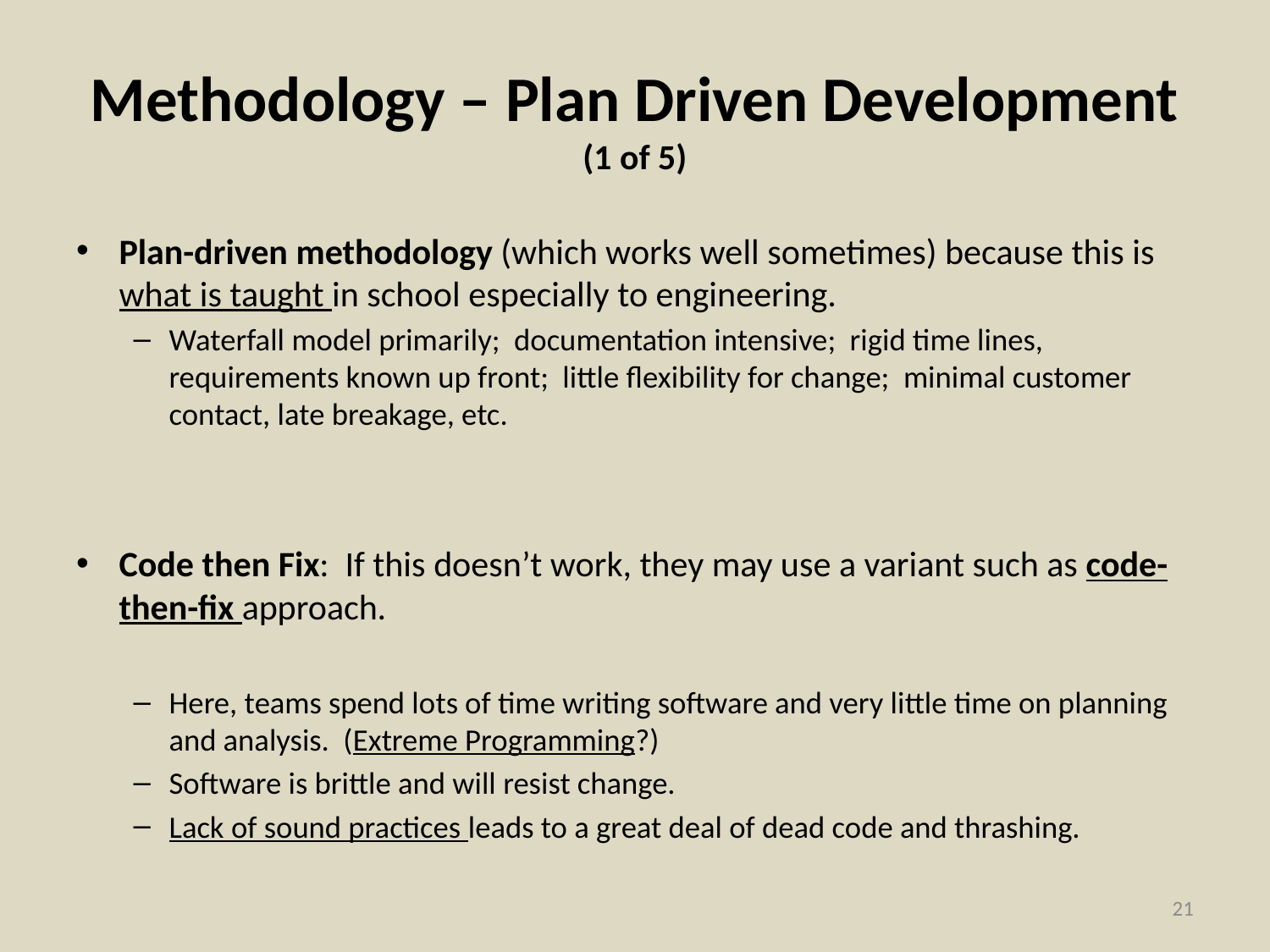

# Methodology – Plan Driven Development (1 of 5)
Plan-driven methodology (which works well sometimes) because this is what is taught in school especially to engineering.
Waterfall model primarily;  documentation intensive;  rigid time lines, requirements known up front;  little flexibility for change;  minimal customer contact, late breakage, etc.

Code then Fix:  If this doesn’t work, they may use a variant such as code-then-fix approach.

Here, teams spend lots of time writing software and very little time on planning and analysis.  (Extreme Programming?)
Software is brittle and will resist change.
Lack of sound practices leads to a great deal of dead code and thrashing.
21